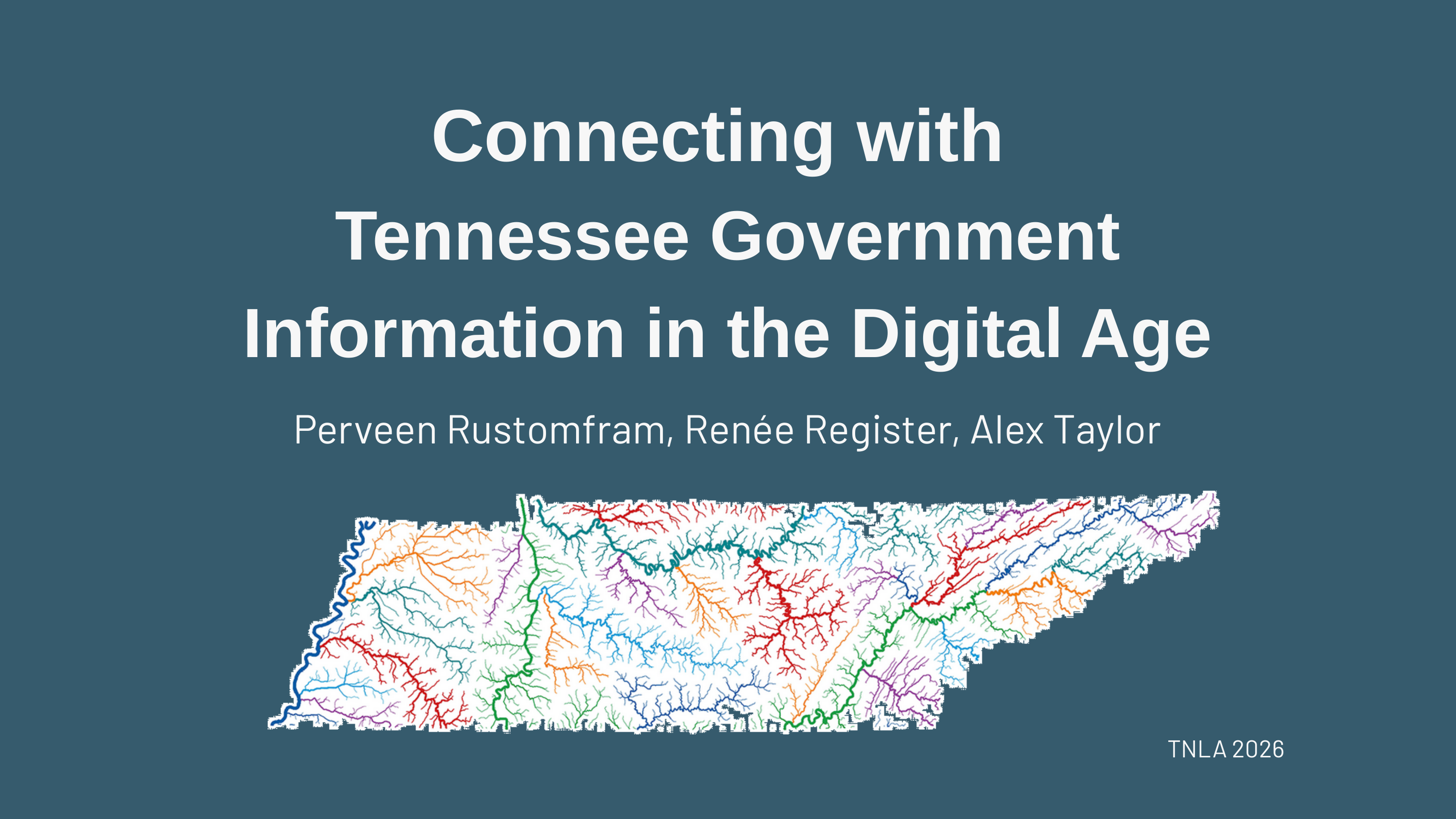

Connecting with
Tennessee Government Information in the Digital Age

Perveen Rustomfram, Renée Register, Alex Taylor

TNLA 2026